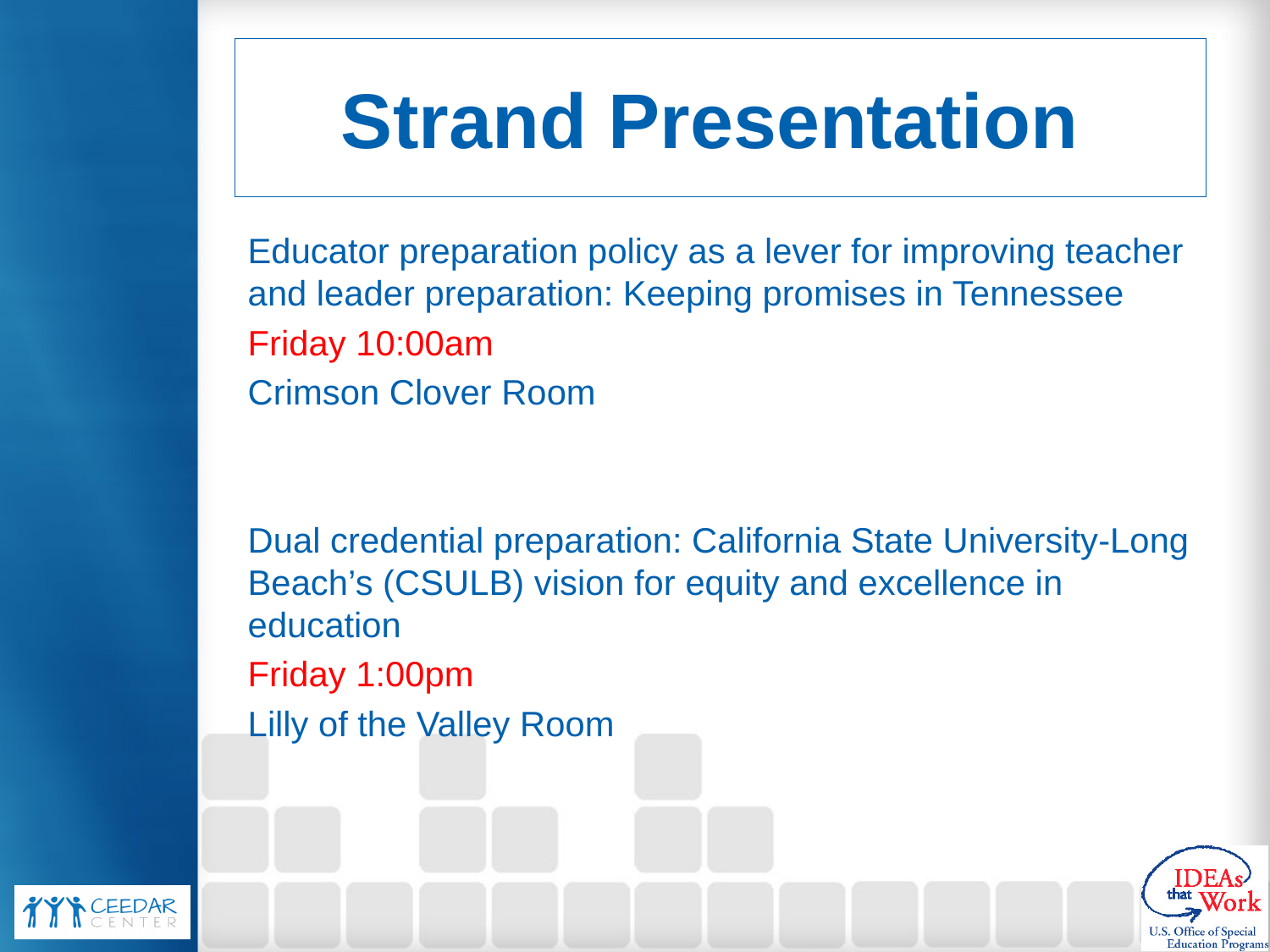

# Strand Presentation
Educator preparation policy as a lever for improving teacher and leader preparation: Keeping promises in Tennessee
Friday 10:00am
Crimson Clover Room

Dual credential preparation: California State University-Long Beach’s (CSULB) vision for equity and excellence in education
Friday 1:00pm
Lilly of the Valley Room